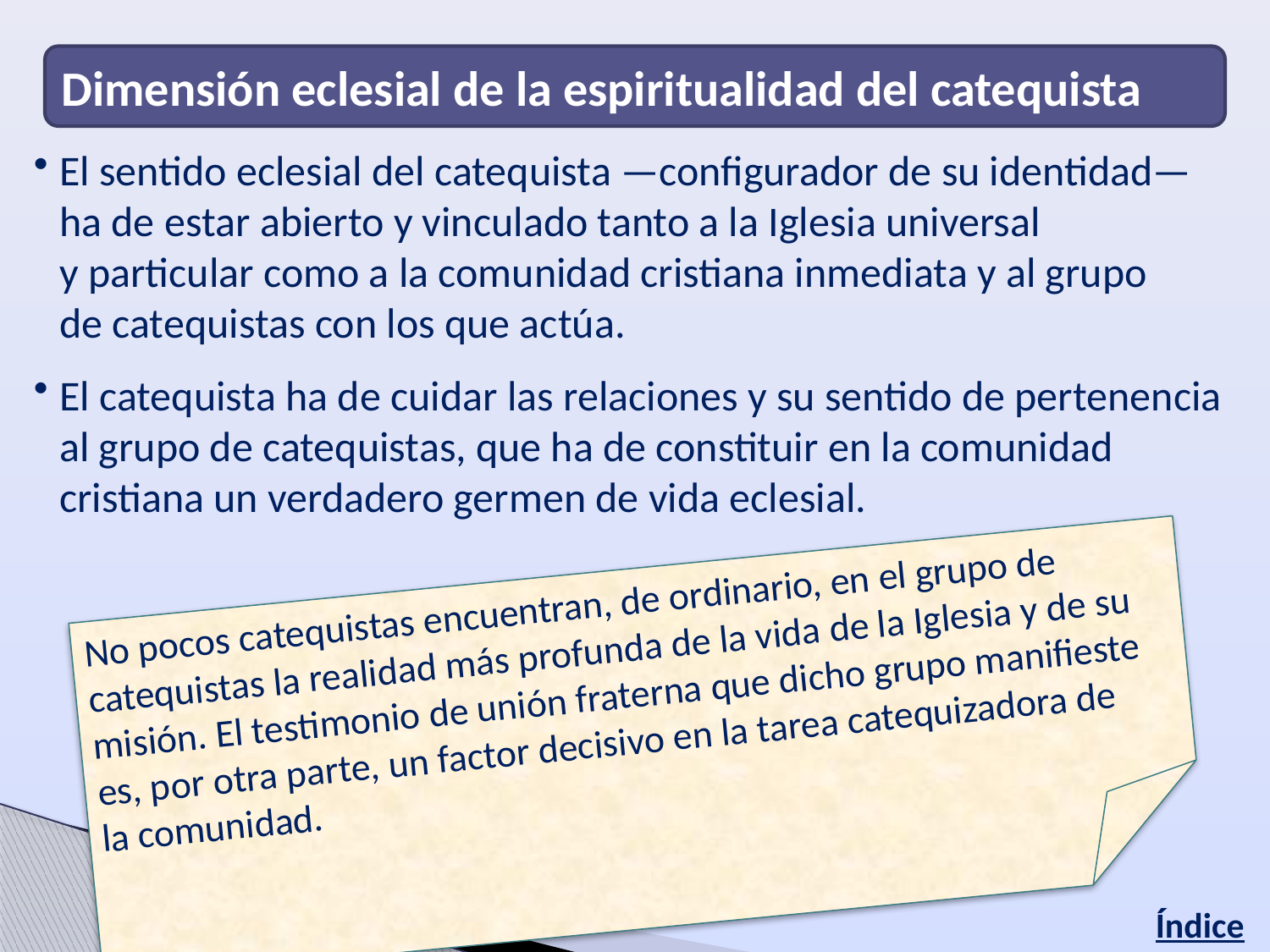

Dimensión eclesial de la espiritualidad del catequista
El sentido eclesial del catequista —configurador de su identidad— ha de estar abierto y vinculado tanto a la Iglesia universal y particular como a la comunidad cristiana inmediata y al grupo de catequistas con los que actúa.
El catequista ha de cuidar las relaciones y su sentido de pertenencia al grupo de catequistas, que ha de constituir en la comunidad cristiana un verdadero germen de vida eclesial.
No pocos catequistas encuentran, de ordinario, en el grupo de catequistas la realidad más profunda de la vida de la Iglesia y de su misión. El testimonio de unión fraterna que dicho grupo manifieste es, por otra parte, un factor decisivo en la tarea catequizadora de la comunidad.
Índice